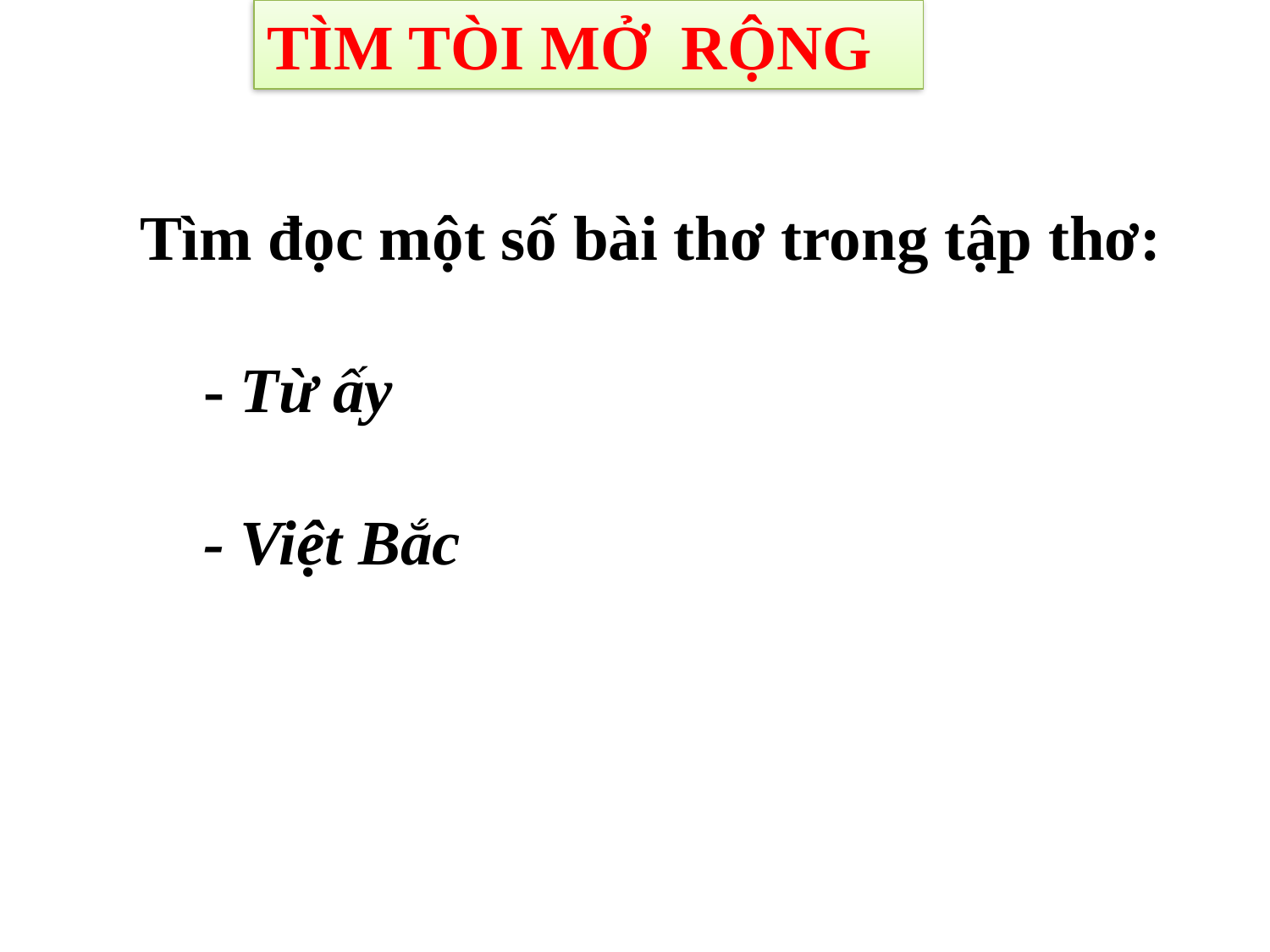

TÌM TÒI MỞ  RỘNG
        Tìm đọc một số bài thơ trong tập thơ:

            - Từ ấy

            - Việt Bắc